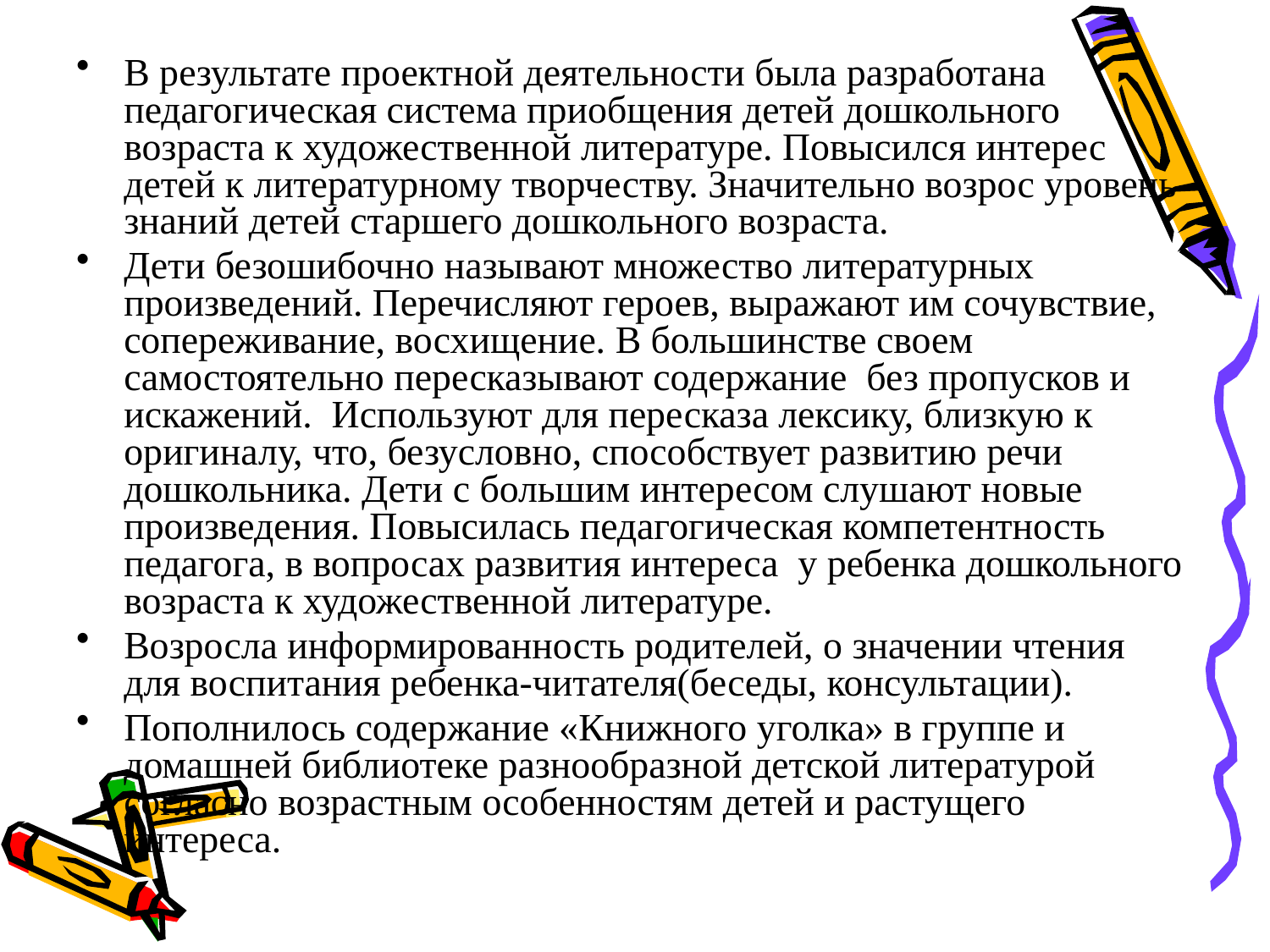

В результате проектной деятельности была разработана педагогическая система приобщения детей дошкольного возраста к художественной литературе. Повысился интерес детей к литературному творчеству. Значительно возрос уровень знаний детей старшего дошкольного возраста.
Дети безошибочно называют множество литературных произведений. Перечисляют героев, выражают им сочувствие, сопереживание, восхищение. В большинстве своем самостоятельно пересказывают содержание  без пропусков и искажений.  Используют для пересказа лексику, близкую к оригиналу, что, безусловно, способствует развитию речи дошкольника. Дети с большим интересом слушают новые произведения. Повысилась педагогическая компетентность педагога, в вопросах развития интереса  у ребенка дошкольного возраста к художественной литературе.
Возросла информированность родителей, о значении чтения  для воспитания ребенка-читателя(беседы, консультации).
Пополнилось содержание «Книжного уголка» в группе и домашней библиотеке разнообразной детской литературой согласно возрастным особенностям детей и растущего интереса.